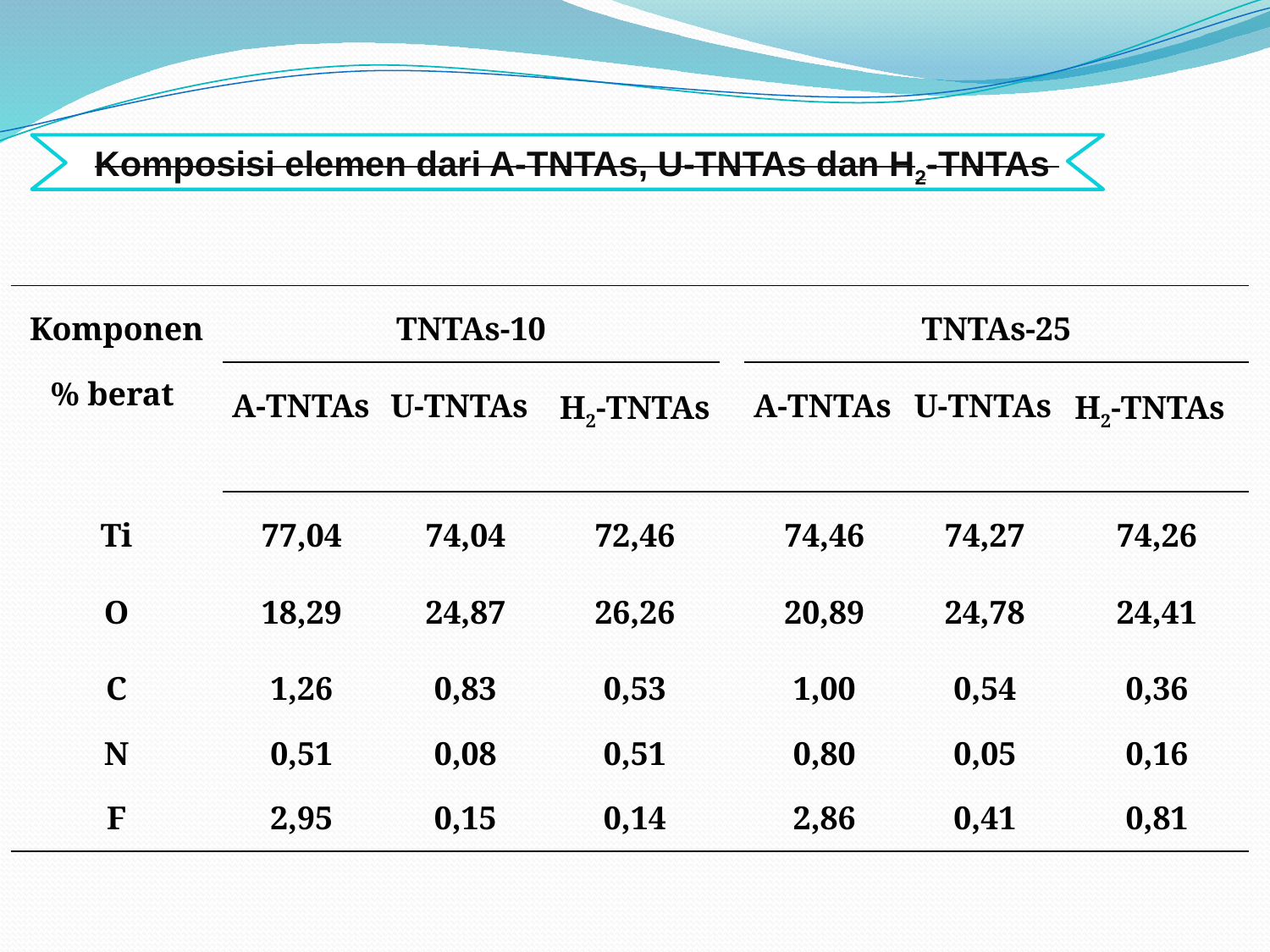

Komposisi elemen dari A-TNTAs, U-TNTAs dan H2-TNTAs
| Komponen % berat | TNTAs-10 |  |  |  | TNTAs-25 |  |  |
| --- | --- | --- | --- | --- | --- | --- | --- |
|  | A-TNTAs | U-TNTAs | H2-TNTAs |  | A-TNTAs | U-TNTAs | H2-TNTAs |
| Ti | 77,04 | 74,04 | 72,46 |  | 74,46 | 74,27 | 74,26 |
| O | 18,29 | 24,87 | 26,26 |  | 20,89 | 24,78 | 24,41 |
| C N F | 1,26 0,51 2,95 | 0,83 0,08 0,15 | 0,53 0,51 0,14 |  | 1,00 0,80 2,86 | 0,54 0,05 0,41 | 0,36 0,16 0,81 |